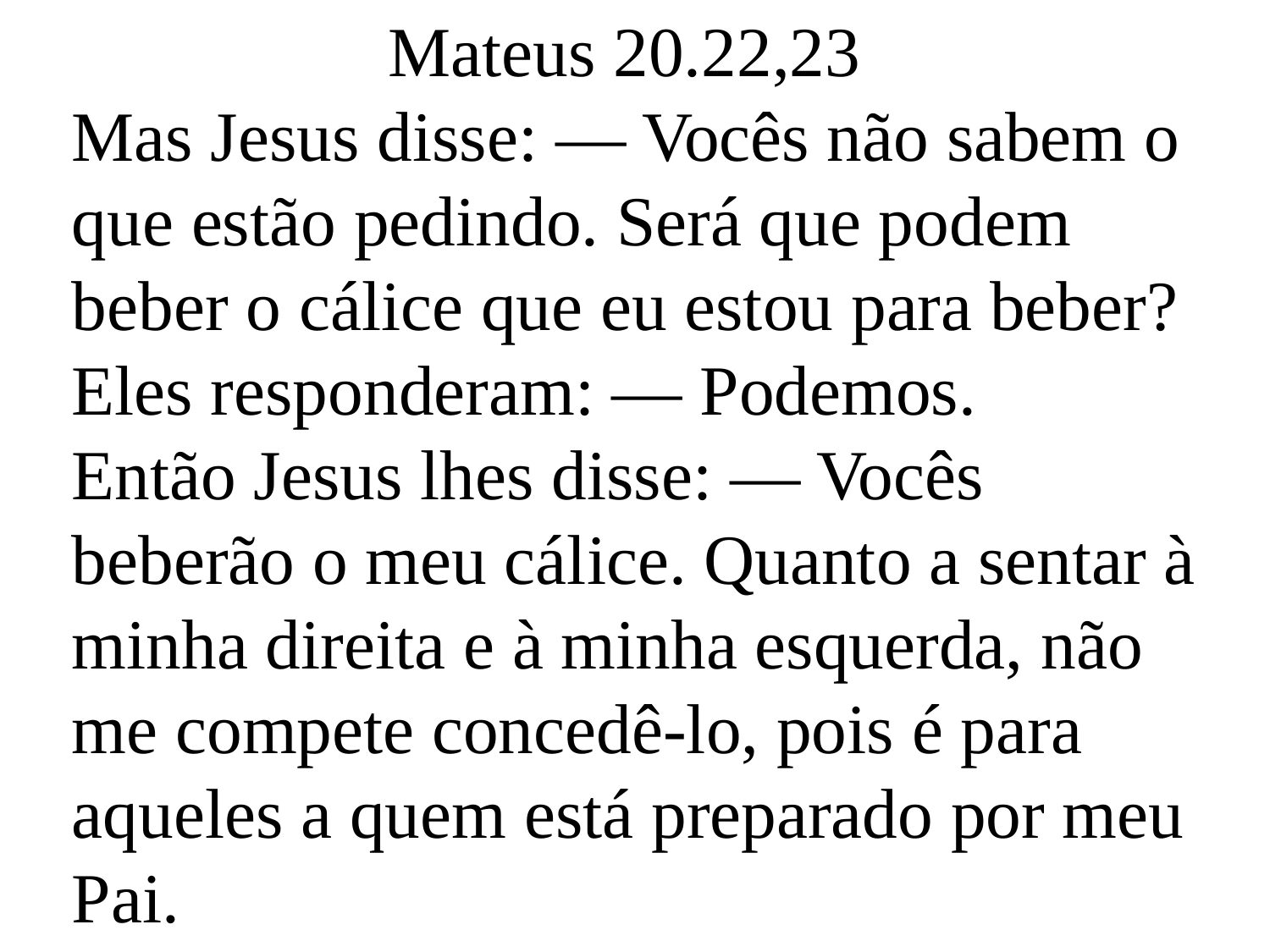

Mateus 20.22,23
Mas Jesus disse: — Vocês não sabem o que estão pedindo. Será que podem beber o cálice que eu estou para beber? Eles responderam: — Podemos.
Então Jesus lhes disse: — Vocês beberão o meu cálice. Quanto a sentar à minha direita e à minha esquerda, não me compete concedê-lo, pois é para aqueles a quem está preparado por meu Pai.